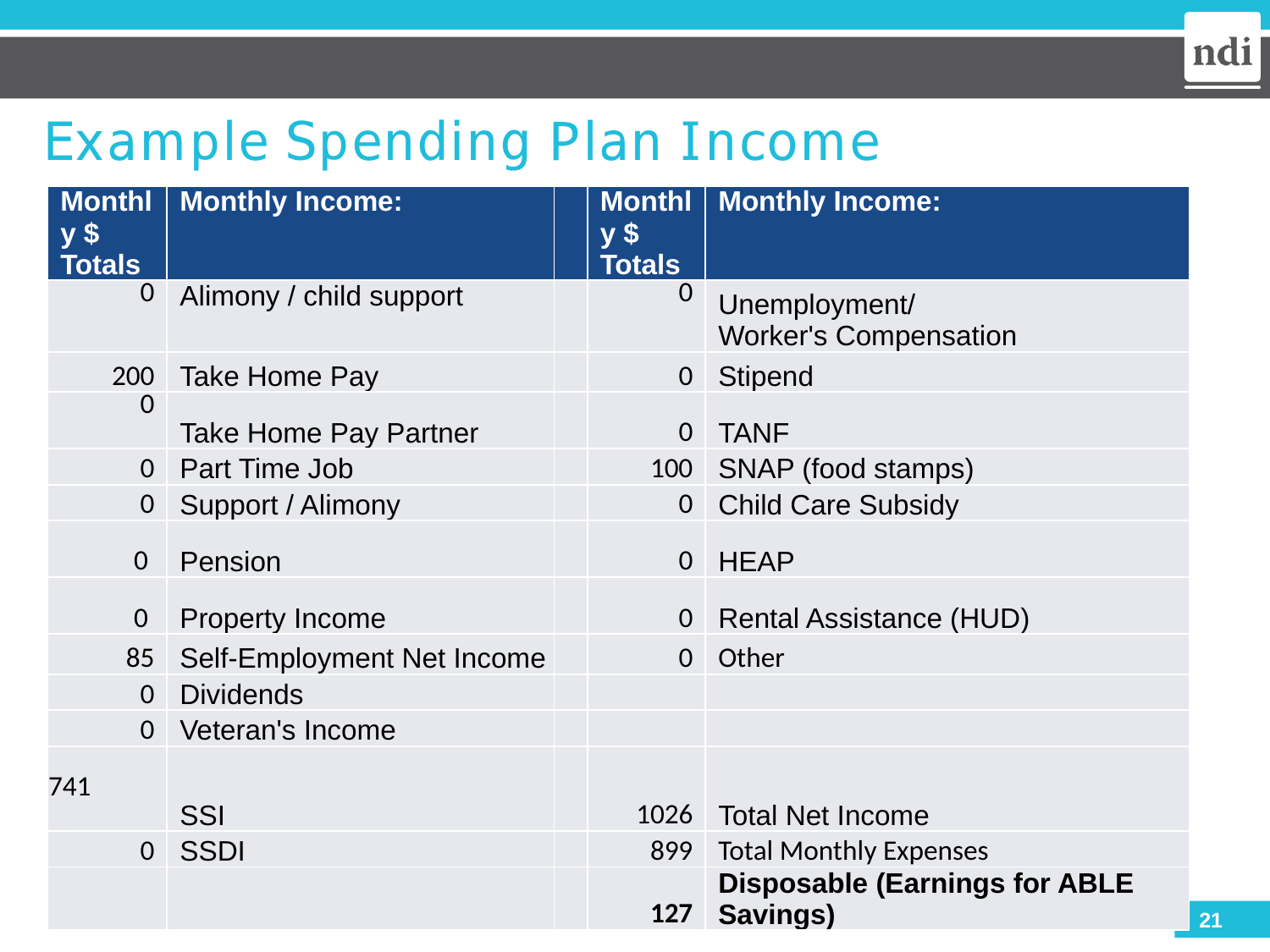

# Example Spending Plan Income
| Monthly $ Totals | Monthly Income: |  | Monthly $ Totals | Monthly Income: |
| --- | --- | --- | --- | --- |
| 0 | Alimony / child support |  | 0 | Unemployment/ Worker's Compensation |
| 200 | Take Home Pay |  | 0 | Stipend |
| 0 | Take Home Pay Partner |  | 0 | TANF |
| 0 | Part Time Job |  | 100 | SNAP (food stamps) |
| 0 | Support / Alimony |  | 0 | Child Care Subsidy |
| 0 | Pension |  | 0 | HEAP |
| 0 | Property Income |  | 0 | Rental Assistance (HUD) |
| 85 | Self-Employment Net Income |  | 0 | Other |
| 0 | Dividends |  |  |  |
| 0 | Veteran's Income |  |  |  |
| 741 | SSI |  | 1026 | Total Net Income |
| 0 | SSDI |  | 899 | Total Monthly Expenses |
|  |  |  | 127 | Disposable (Earnings for ABLE Savings) |
21